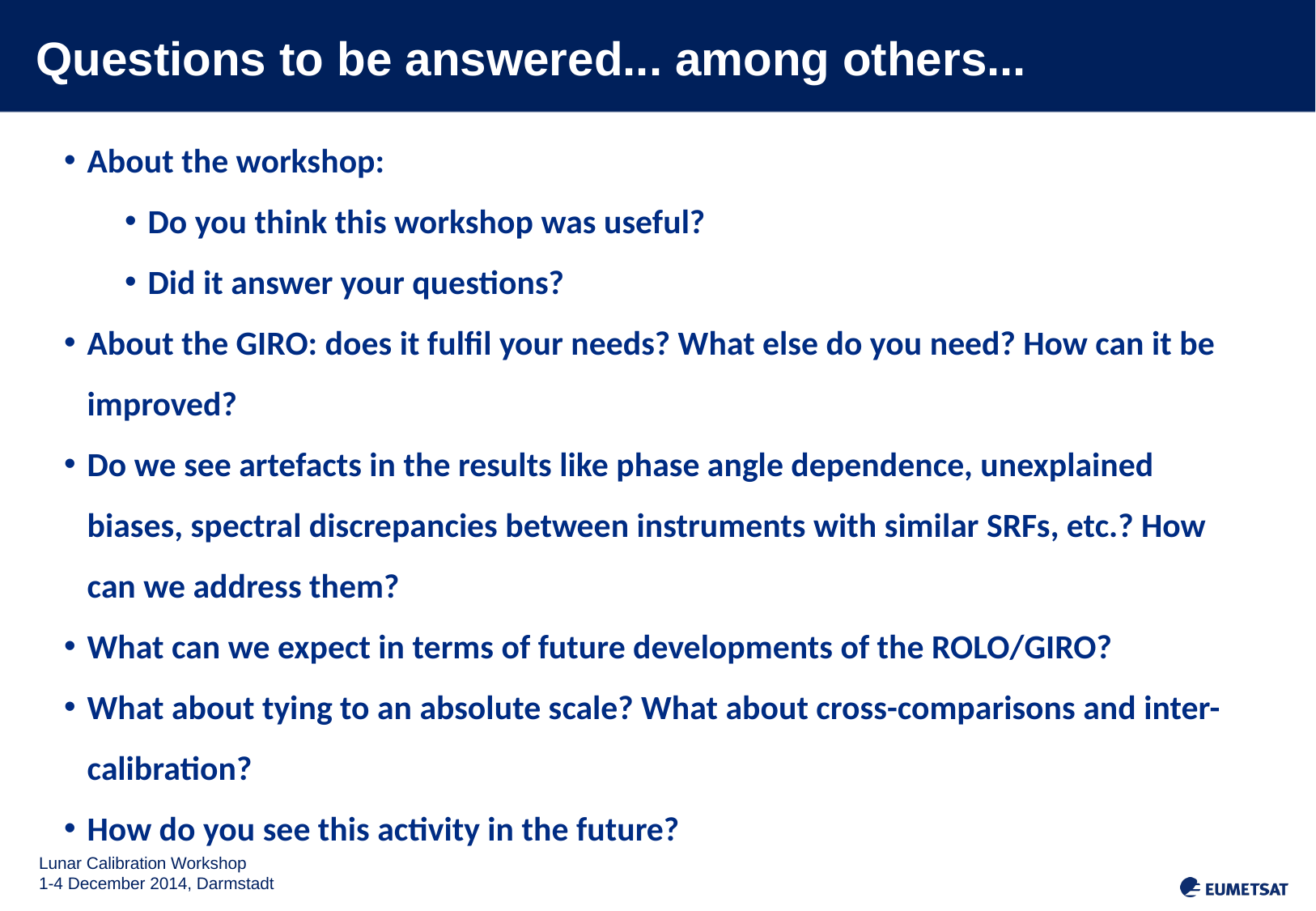

# Questions to be answered... among others...
About the workshop:
Do you think this workshop was useful?
Did it answer your questions?
About the GIRO: does it fulfil your needs? What else do you need? How can it be improved?
Do we see artefacts in the results like phase angle dependence, unexplained biases, spectral discrepancies between instruments with similar SRFs, etc.? How can we address them?
What can we expect in terms of future developments of the ROLO/GIRO?
What about tying to an absolute scale? What about cross-comparisons and inter-calibration?
How do you see this activity in the future?